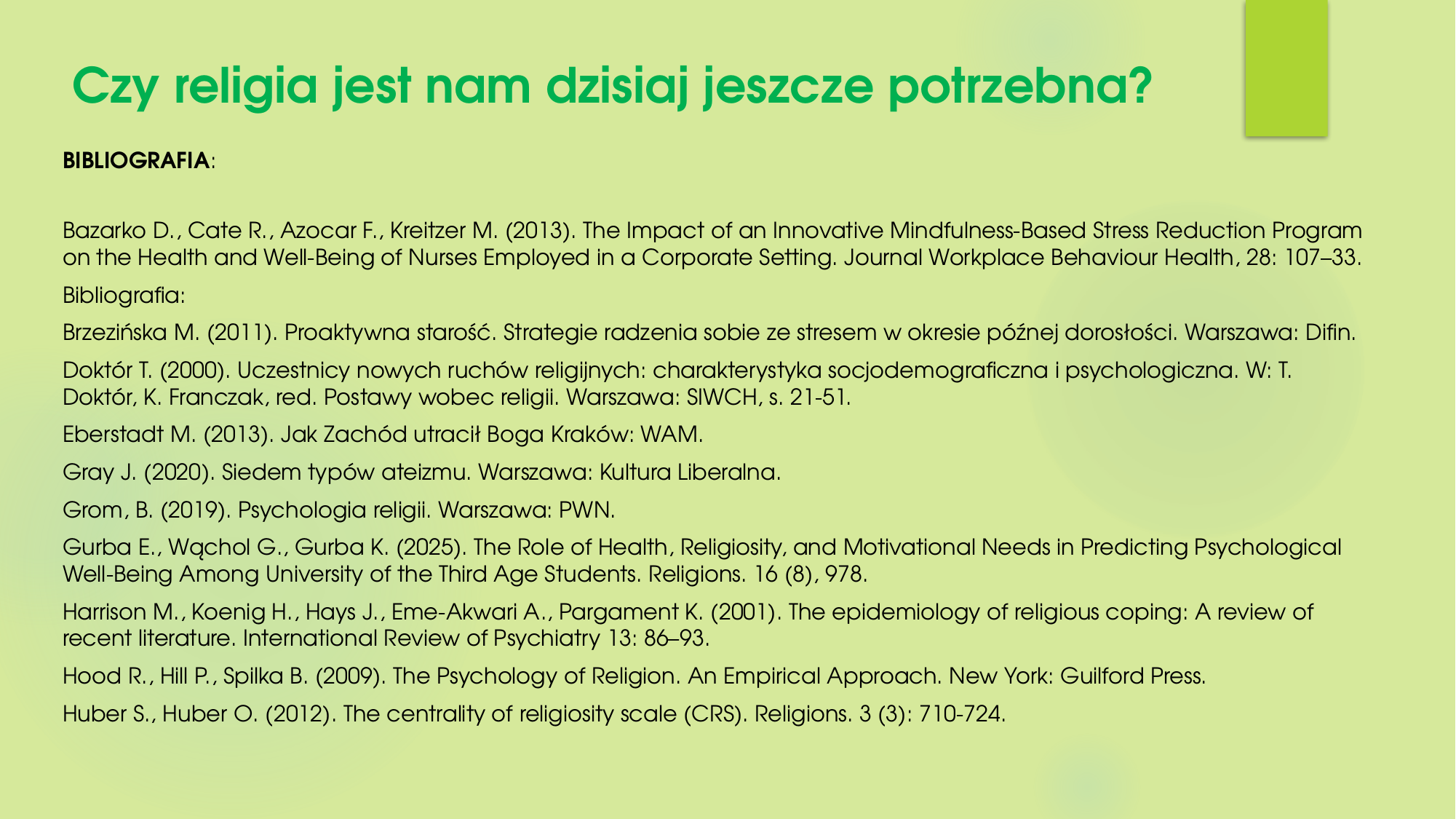

# Czy religia jest nam dzisiaj jeszcze potrzebna?
Bibliografia:

Bazarko D., Cate R., Azocar F., Kreitzer M. (2013). The Impact of an Innovative Mindfulness-Based Stress Reduction Program on the Health and Well-Being of Nurses Employed in a Corporate Setting. Journal Workplace Behaviour Health, 28: 107–33.
Bibliografia:
Brzezińska M. (2011). Proaktywna starość. Strategie radzenia sobie ze stresem w okresie późnej dorosłości. Warszawa: Difin.
Doktór T. (2000). Uczestnicy nowych ruchów religijnych: charakterystyka socjodemograficzna i psychologiczna. W: T. Doktór, K. Franczak, red. Postawy wobec religii. Warszawa: SIWCH, s. 21-51.
Eberstadt M. (2013). Jak Zachód utracił Boga Kraków: WAM.
Gray J. (2020). Siedem typów ateizmu. Warszawa: Kultura Liberalna.
Grom, B. (2019). Psychologia religii. Warszawa: PWN.
Gurba E., Wąchol G., Gurba K. (2025). The Role of Health, Religiosity, and Motivational Needs in Predicting Psychological Well-Being Among University of the Third Age Students. Religions. 16 (8), 978.
Harrison M., Koenig H., Hays J., Eme-Akwari A., Pargament K. (2001). The epidemiology of religious coping: A review of recent literature. International Review of Psychiatry 13: 86–93.
Hood R., Hill P., Spilka B. (2009). The Psychology of Religion. An Empirical Approach. New York: Guilford Press.
Huber S., Huber O. (2012). The centrality of religiosity scale (CRS). Religions. 3 (3): 710-724.